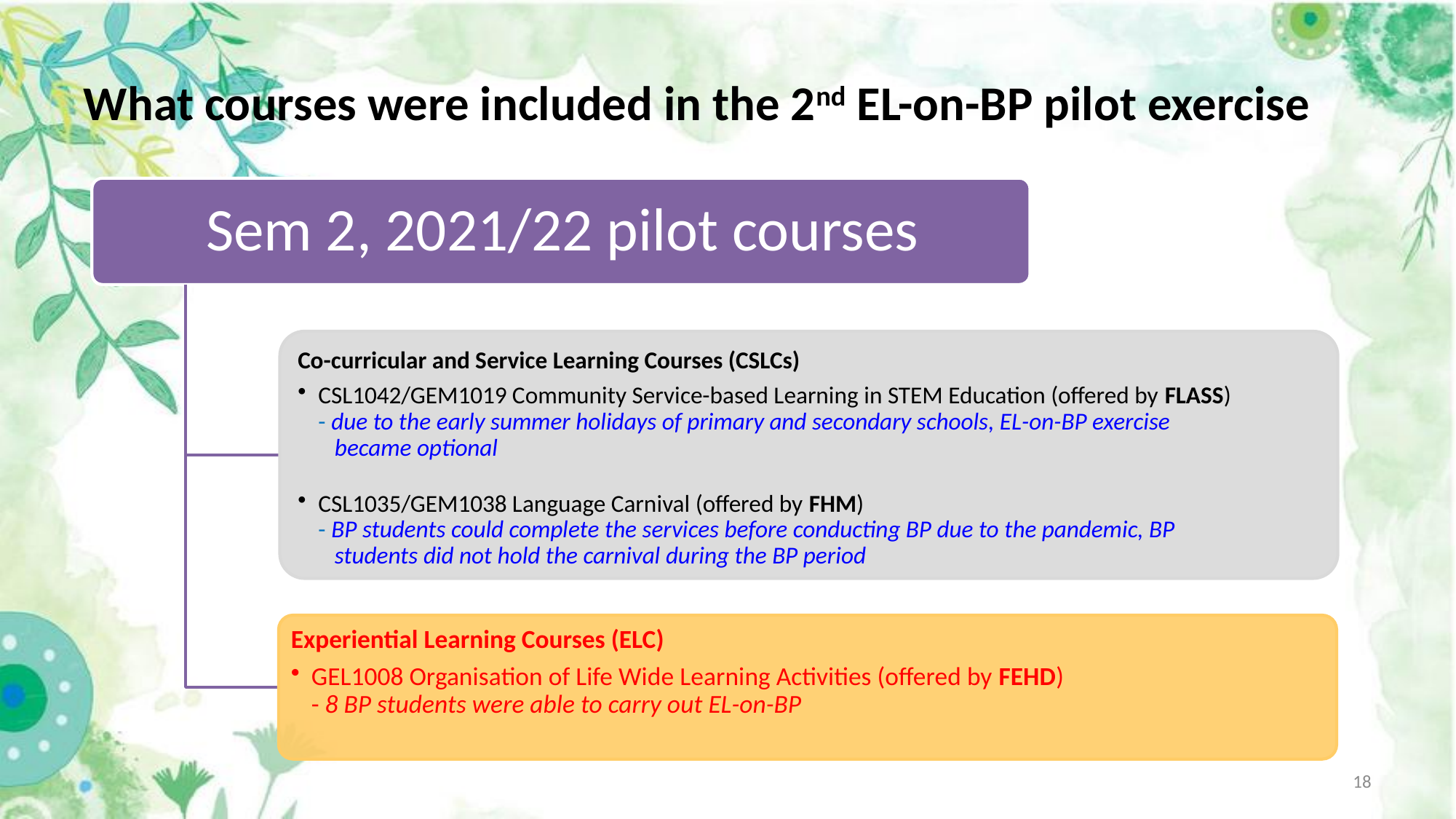

# What courses were included in the 2nd EL-on-BP pilot exercise
Sem 2, 2021/22 pilot courses
Co-curricular and Service Learning Courses (CSLCs)
CSL1042/GEM1019 Community Service-based Learning in STEM Education (offered by FLASS)
- due to the early summer holidays of primary and secondary schools, EL-on-BP exercise
   became optional
CSL1035/GEM1038 Language Carnival (offered by FHM)
- BP students could complete the services before conducting BP due to the pandemic, BP
   students did not hold the carnival during the BP period
Experiential Learning Courses (ELC)
GEL1008 Organisation of Life Wide Learning Activities (offered by FEHD)
- 8 BP students were able to carry out EL-on-BP
18